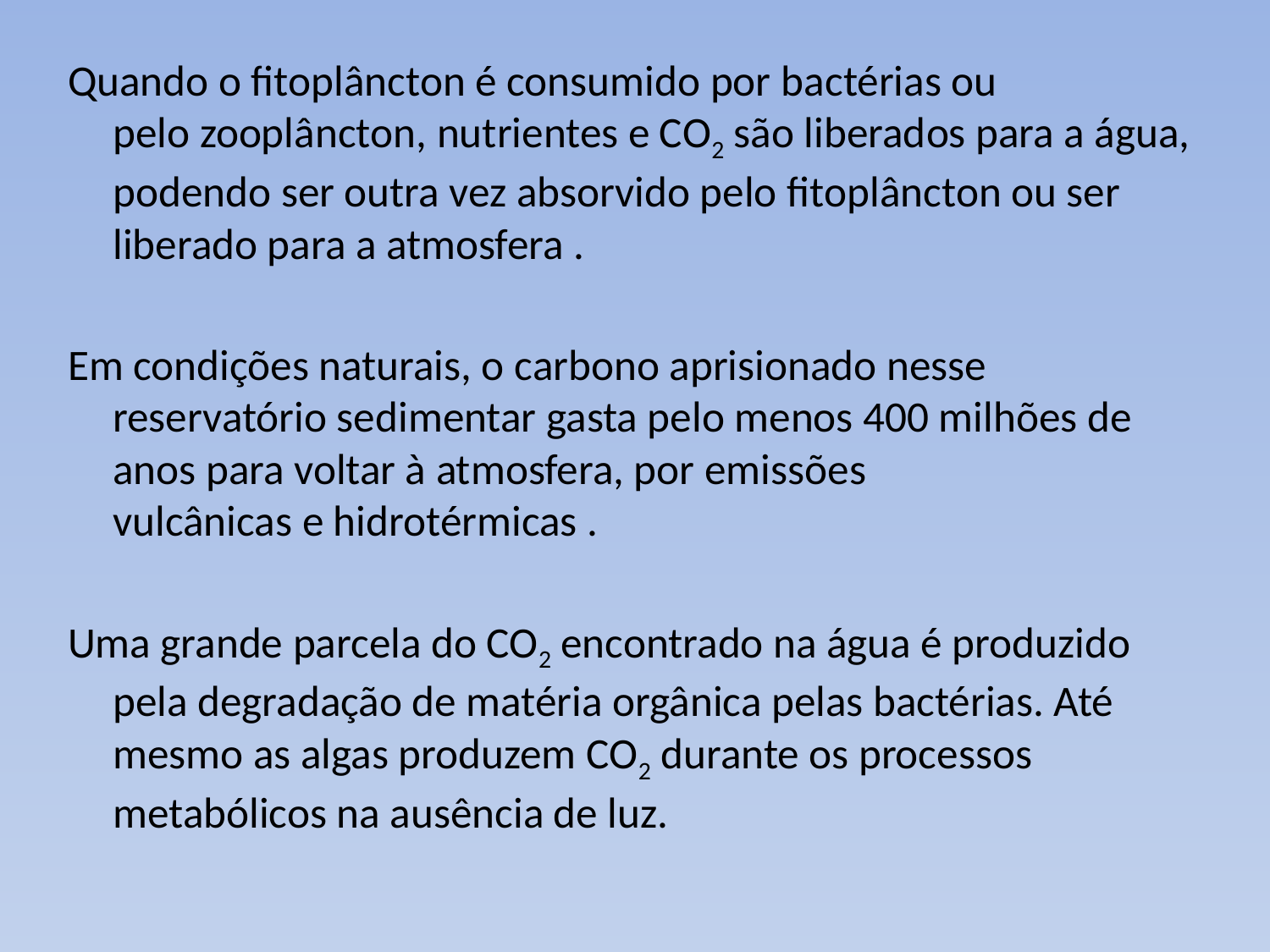

Quando o fitoplâncton é consumido por bactérias ou pelo zooplâncton, nutrientes e CO2 são liberados para a água, podendo ser outra vez absorvido pelo fitoplâncton ou ser liberado para a atmosfera .

Em condições naturais, o carbono aprisionado nesse reservatório sedimentar gasta pelo menos 400 milhões de anos para voltar à atmosfera, por emissões vulcânicas e hidrotérmicas .

Uma grande parcela do CO2 encontrado na água é produzido pela degradação de matéria orgânica pelas bactérias. Até mesmo as algas produzem CO2 durante os processos metabólicos na ausência de luz.